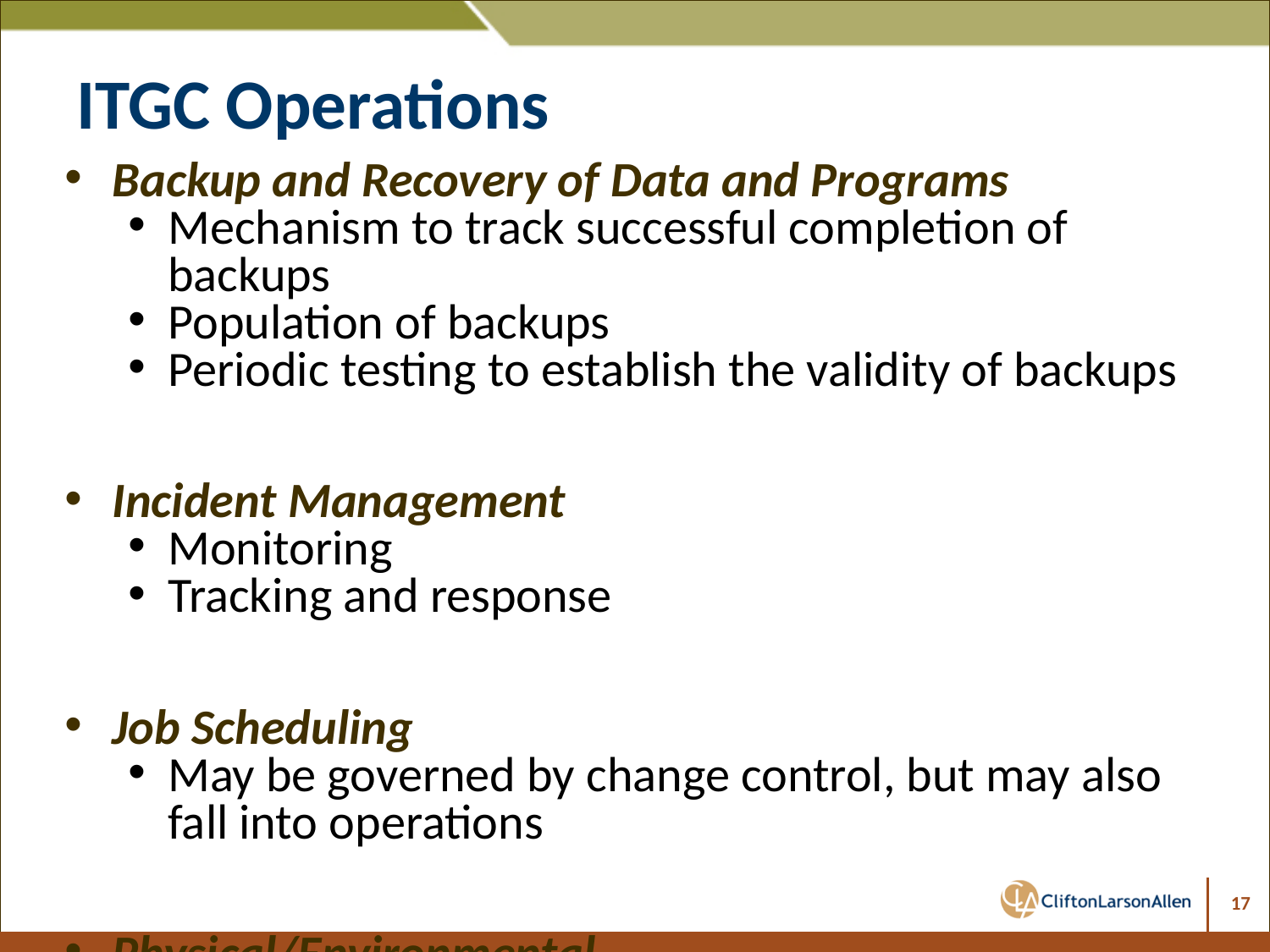

ITGC Operations
Backup and Recovery of Data and Programs
Mechanism to track successful completion of backups
Population of backups
Periodic testing to establish the validity of backups

Incident Management
Monitoring
Tracking and response

Job Scheduling
May be governed by change control, but may also fall into operations

Physical/Environmental

17